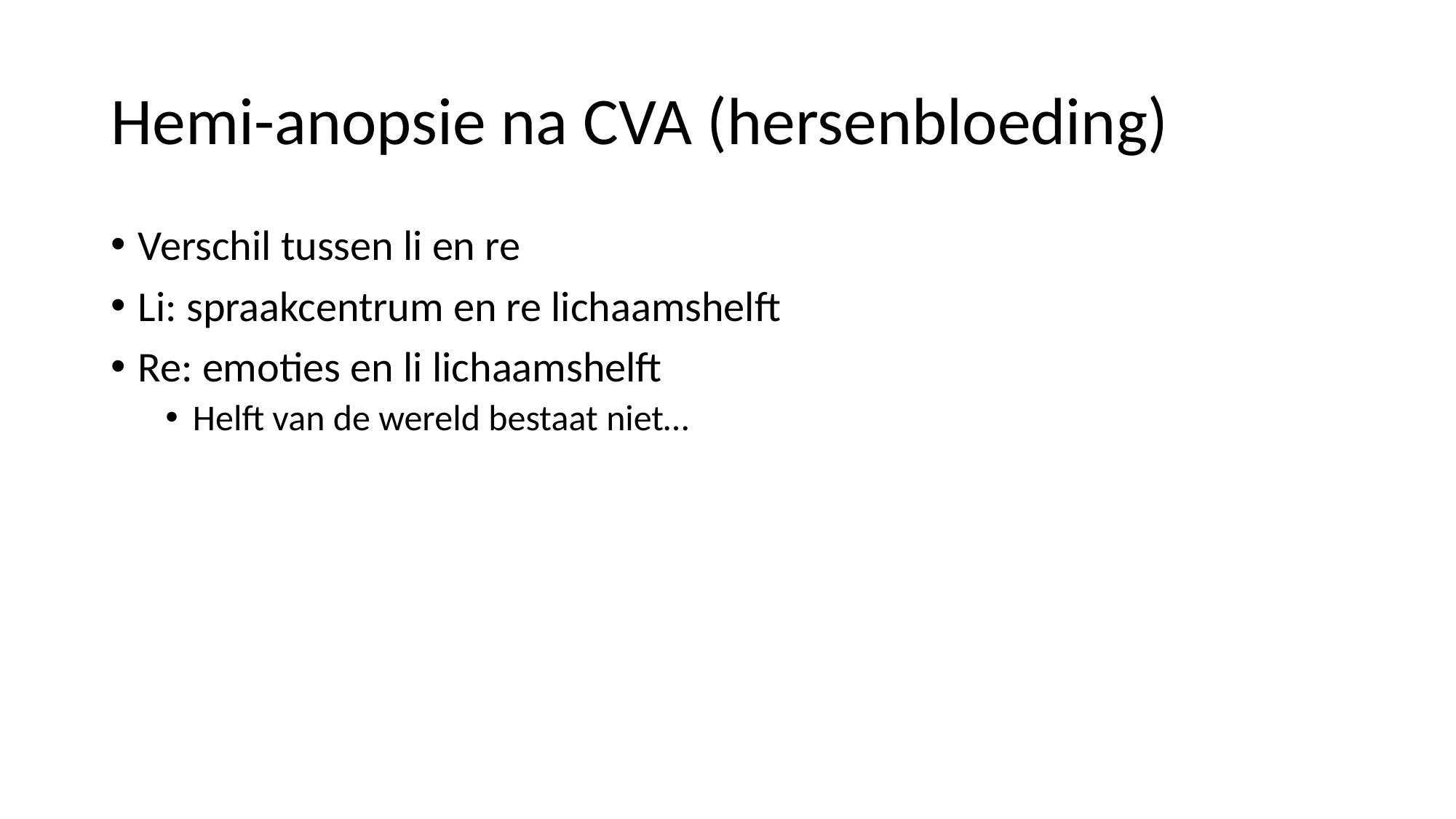

# Hemi-anopsie na CVA (hersenbloeding)
Verschil tussen li en re
Li: spraakcentrum en re lichaamshelft
Re: emoties en li lichaamshelft
Helft van de wereld bestaat niet…